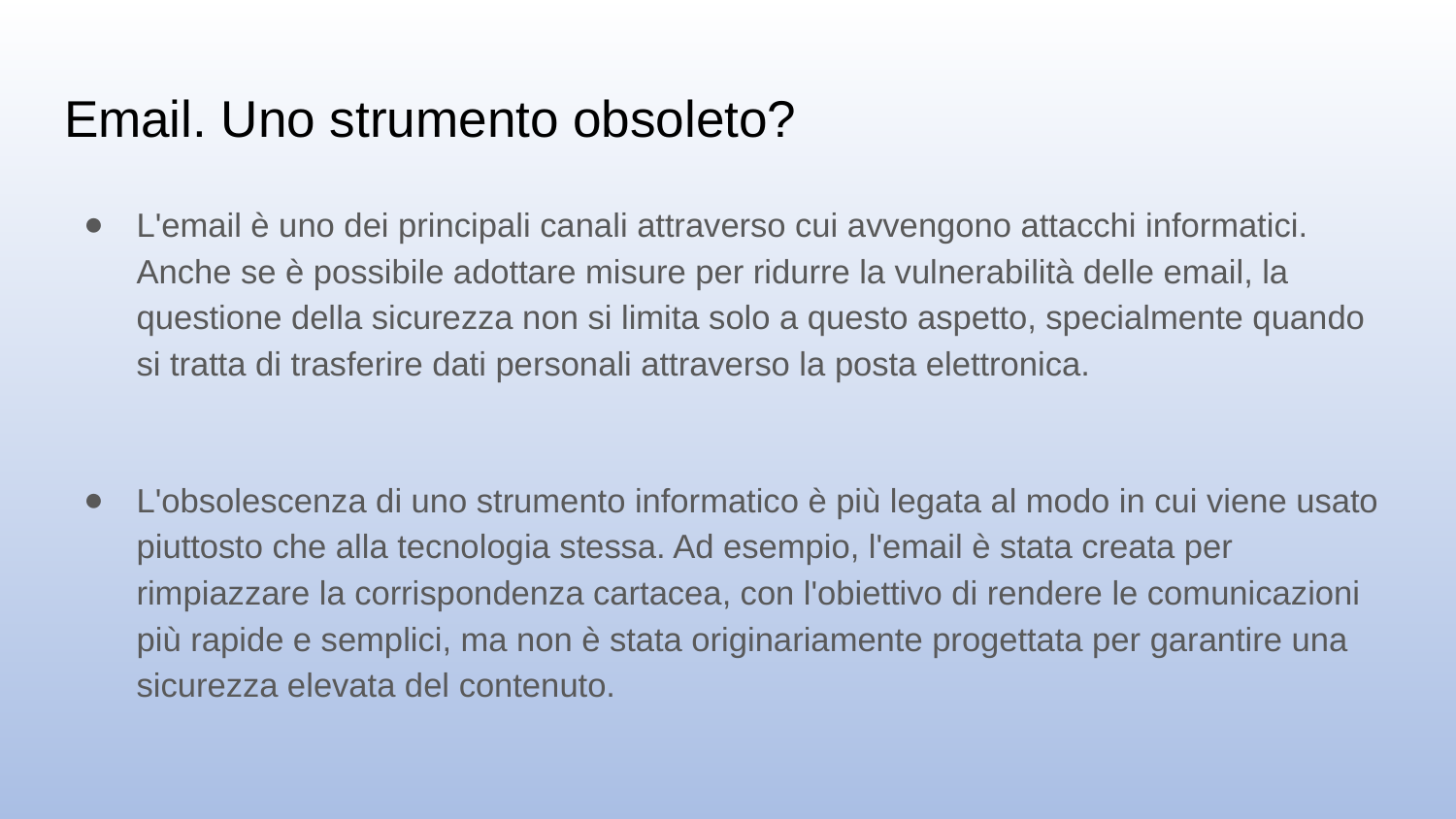

# Email. Uno strumento obsoleto?

L'email è uno dei principali canali attraverso cui avvengono attacchi informatici. Anche se è possibile adottare misure per ridurre la vulnerabilità delle email, la questione della sicurezza non si limita solo a questo aspetto, specialmente quando si tratta di trasferire dati personali attraverso la posta elettronica.

L'obsolescenza di uno strumento informatico è più legata al modo in cui viene usato piuttosto che alla tecnologia stessa. Ad esempio, l'email è stata creata per rimpiazzare la corrispondenza cartacea, con l'obiettivo di rendere le comunicazioni più rapide e semplici, ma non è stata originariamente progettata per garantire una sicurezza elevata del contenuto.